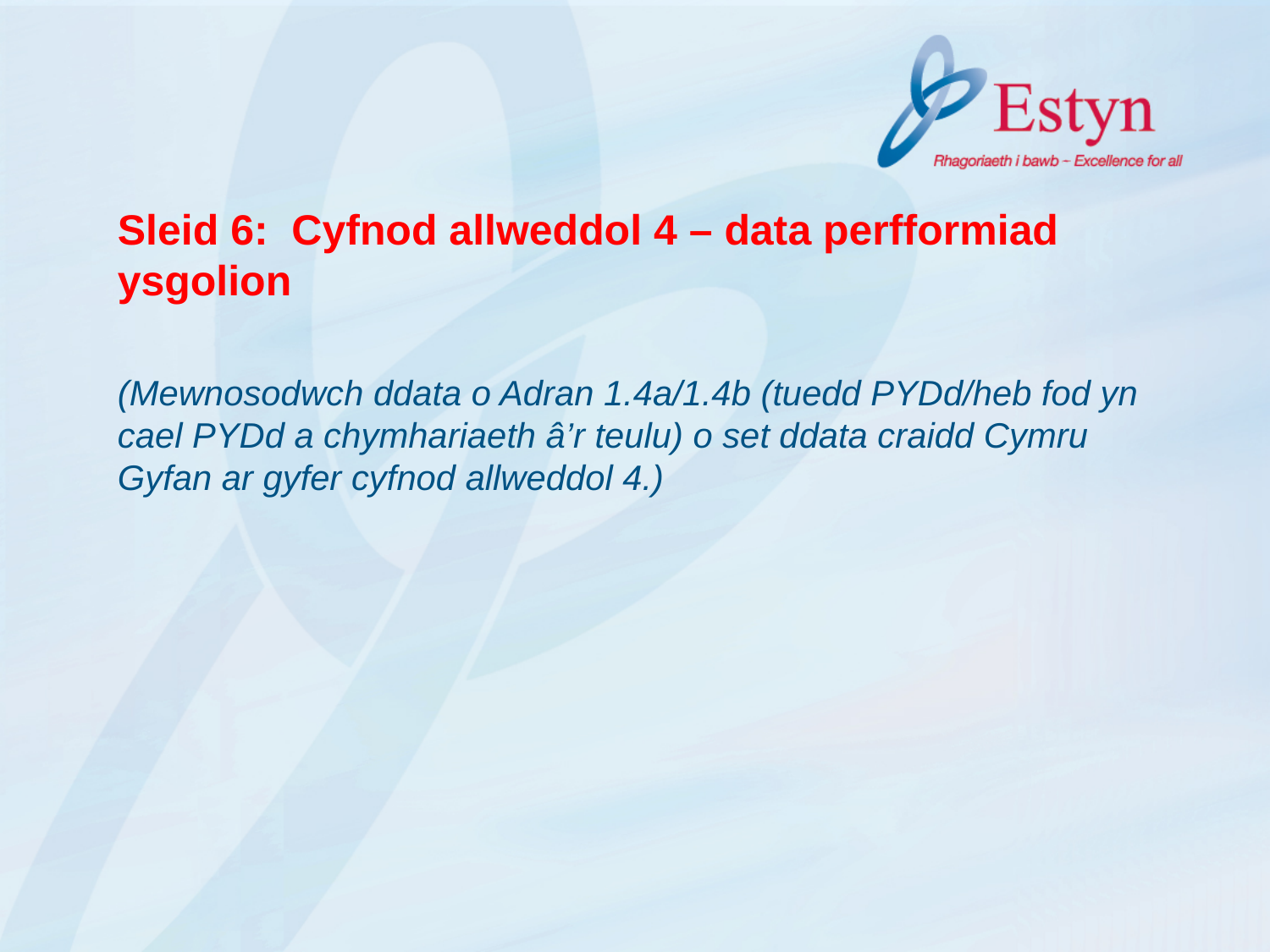

Sleid 6:  Cyfnod allweddol 4 – data perfformiad ysgolion

(Mewnosodwch ddata o Adran 1.4a/1.4b (tuedd PYDd/heb fod yn cael PYDd a chymhariaeth â’r teulu) o set ddata craidd Cymru Gyfan ar gyfer cyfnod allweddol 4.)